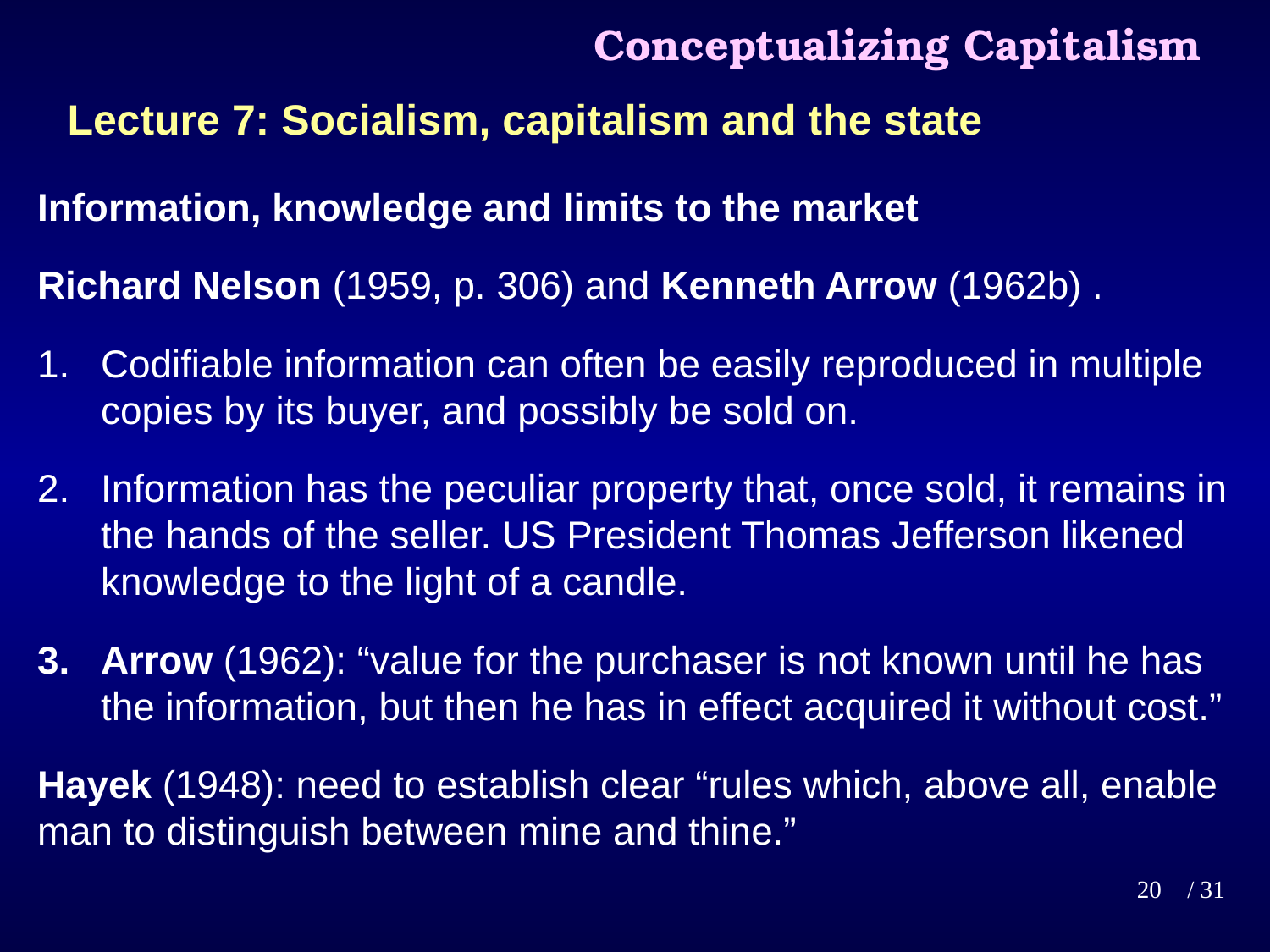

# Conceptualizing Capitalism
Lecture 7: Socialism, capitalism and the state
Information, knowledge and limits to the market
Richard Nelson (1959, p. 306) and Kenneth Arrow (1962b) .
Codifiable information can often be easily reproduced in multiple copies by its buyer, and possibly be sold on.
Information has the peculiar property that, once sold, it remains in the hands of the seller. US President Thomas Jefferson likened knowledge to the light of a candle.
Arrow (1962): “value for the purchaser is not known until he has the information, but then he has in effect acquired it without cost.”
Hayek (1948): need to establish clear “rules which, above all, enable man to distinguish between mine and thine.”
20
/ 31